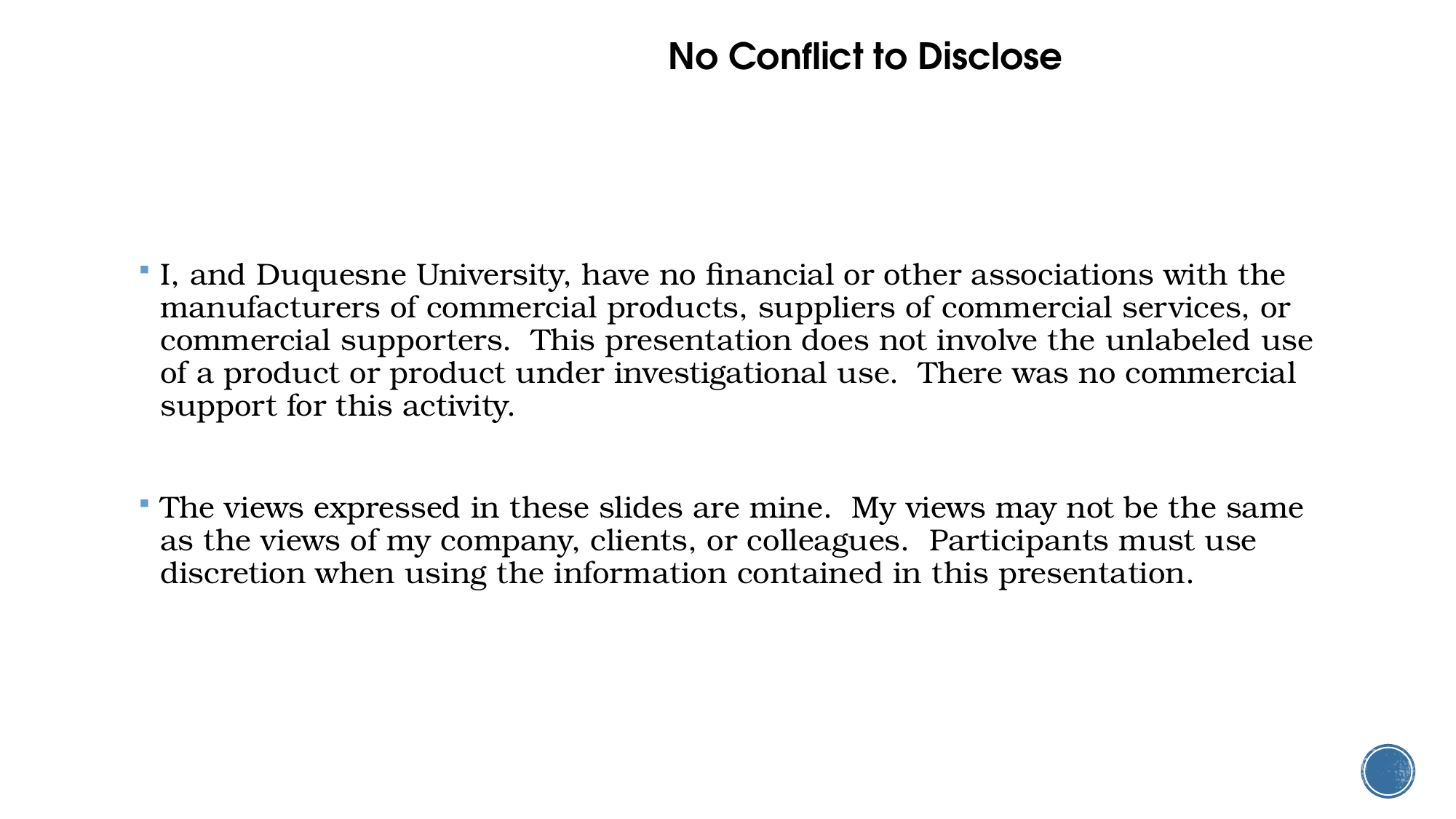

No Conflict to Disclose
I, and Duquesne University, have no financial or other associations with the manufacturers of commercial products, suppliers of commercial services, or commercial supporters.  This presentation does not involve the unlabeled use of a product or product under investigational use.  There was no commercial support for this activity.

The views expressed in these slides are mine.  My views may not be the same as the views of my company, clients, or colleagues.  Participants must use discretion when using the information contained in this presentation.